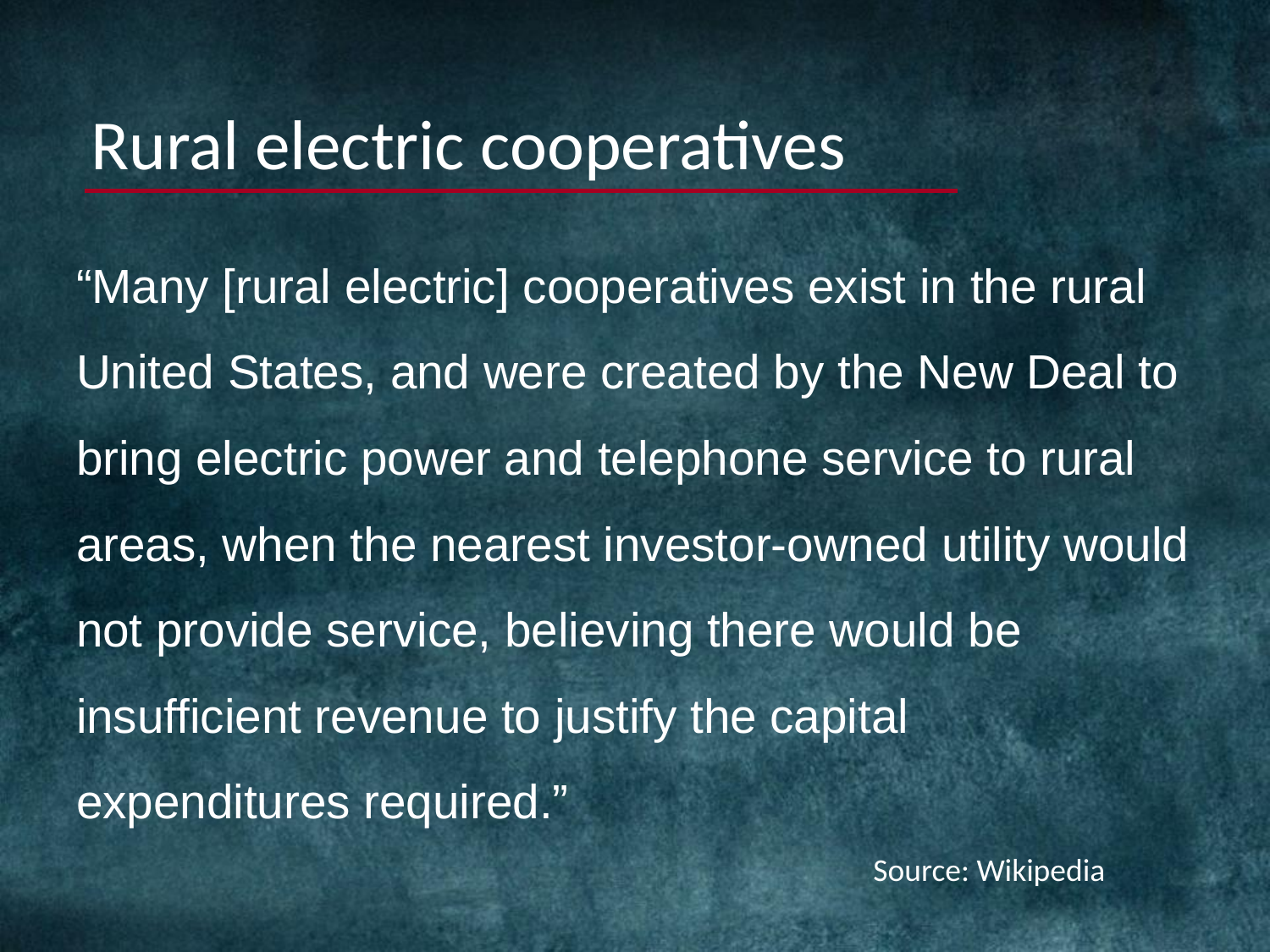

Rural electric cooperatives

“Many [rural electric] cooperatives exist in the rural United States, and were created by the New Deal to bring electric power and telephone service to rural areas, when the nearest investor-owned utility would not provide service, believing there would be insufficient revenue to justify the capital expenditures required.”

Source: Wikipedia